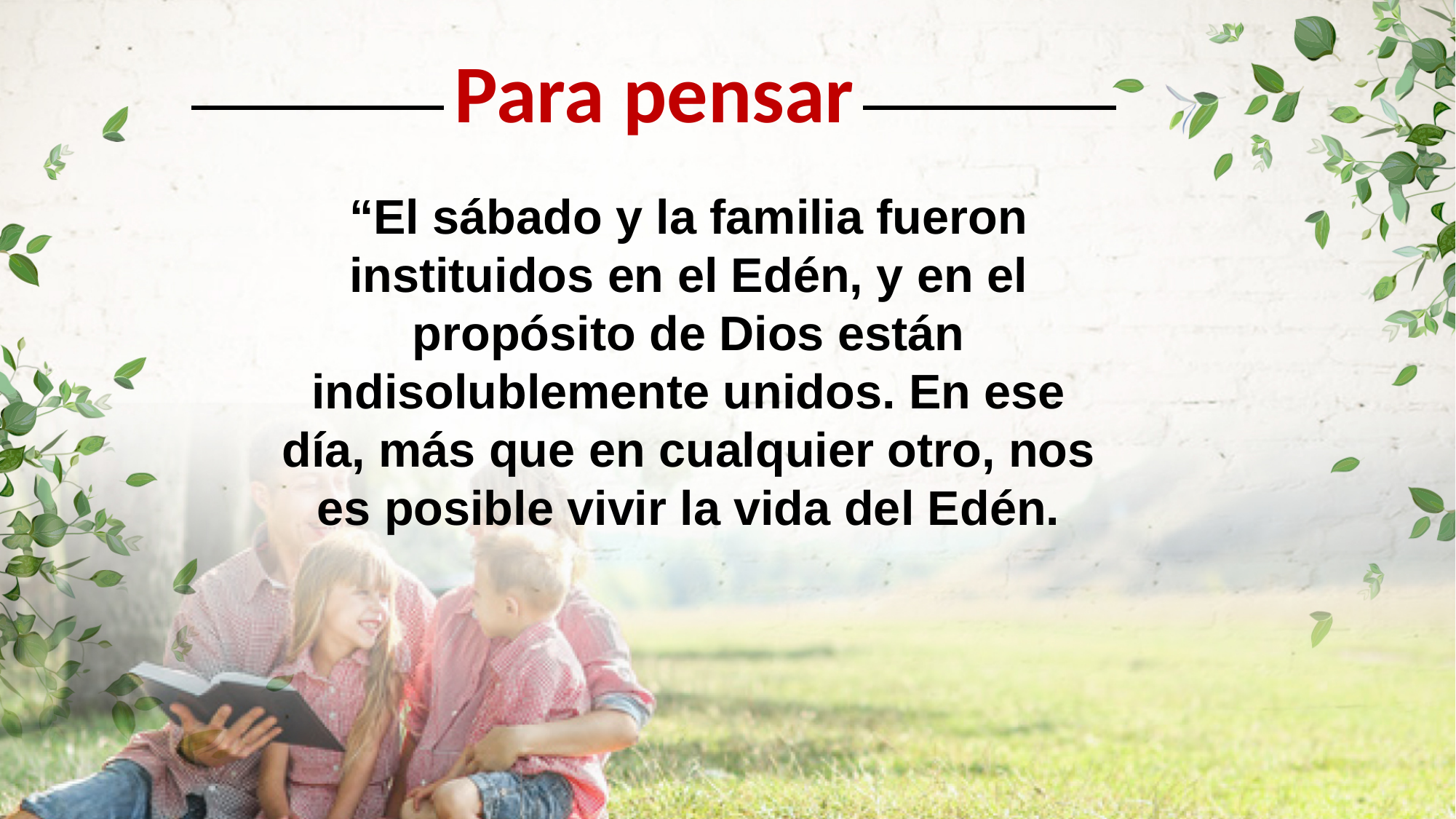

Para pensar
“El sábado y la familia fueron instituidos en el Edén, y en el propósito de Dios están indisolublemente unidos. En ese día, más que en cualquier otro, nos es posible vivir la vida del Edén.